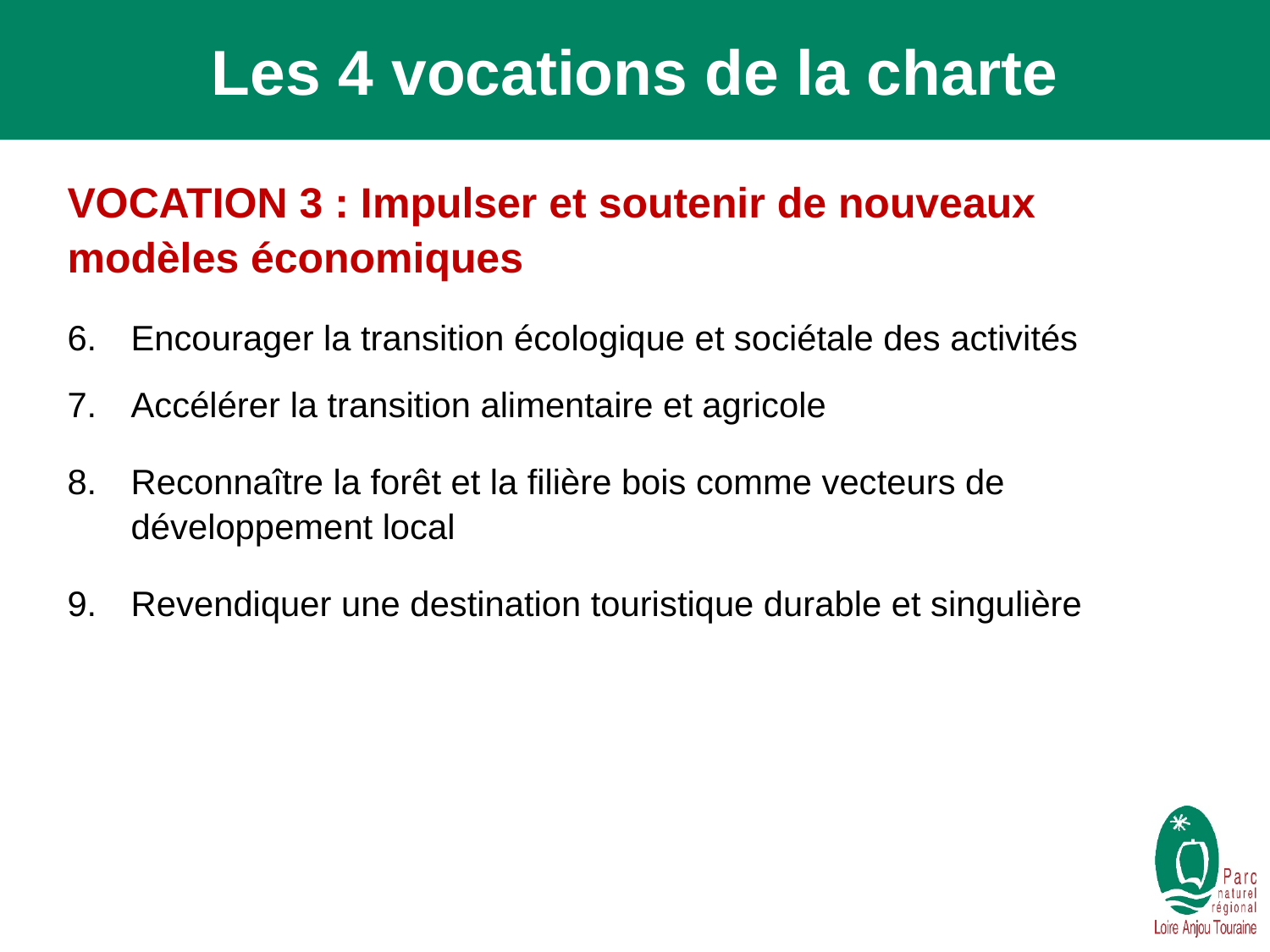

#
Les 4 vocations de la charte
VOCATION 3 : Impulser et soutenir de nouveaux modèles économiques
Encourager la transition écologique et sociétale des activités
Accélérer la transition alimentaire et agricole
Reconnaître la forêt et la filière bois comme vecteurs de développement local
Revendiquer une destination touristique durable et singulière